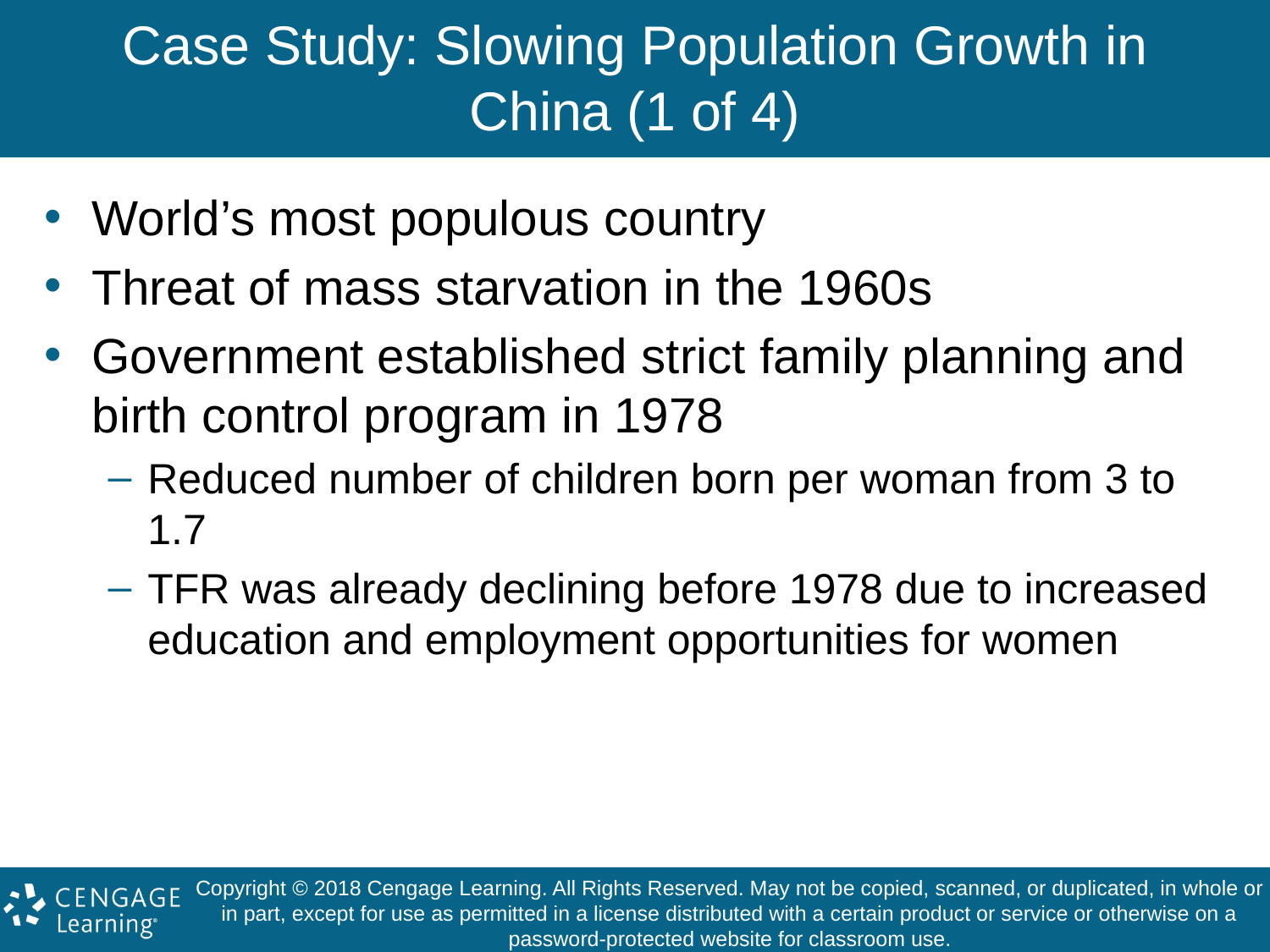

# Case Study: Slowing Population Growth in China (1 of 4)
World’s most populous country
Threat of mass starvation in the 1960s
Government established strict family planning and birth control program in 1978
Reduced number of children born per woman from 3 to 1.7
TFR was already declining before 1978 due to increased education and employment opportunities for women